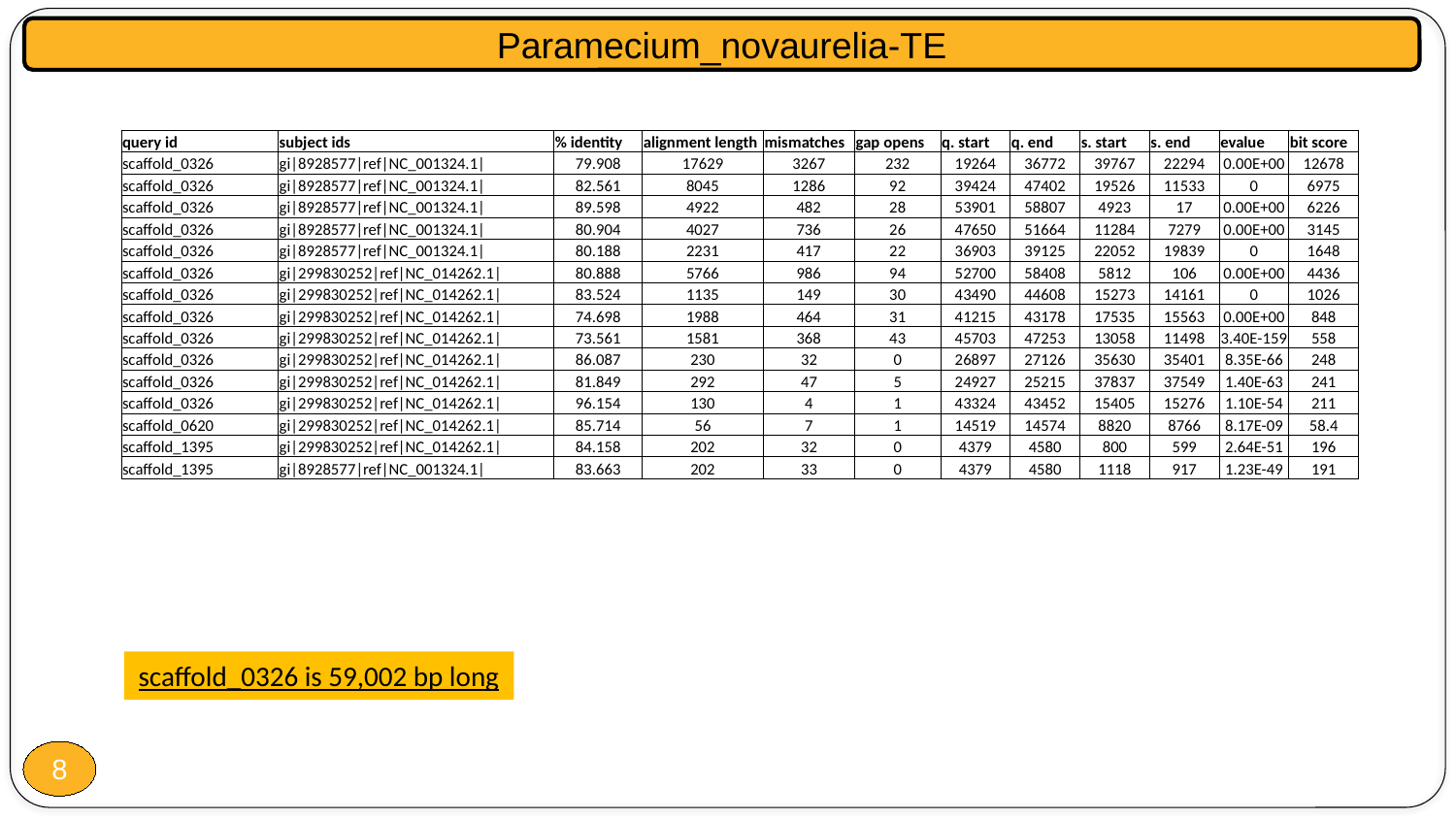

Paramecium_novaurelia-TE
| query id | subject ids | % identity | alignment length | mismatches | gap opens | q. start | q. end | s. start | s. end | evalue | bit score |
| --- | --- | --- | --- | --- | --- | --- | --- | --- | --- | --- | --- |
| scaffold\_0326 | gi|8928577|ref|NC\_001324.1| | 79.908 | 17629 | 3267 | 232 | 19264 | 36772 | 39767 | 22294 | 0.00E+00 | 12678 |
| scaffold\_0326 | gi|8928577|ref|NC\_001324.1| | 82.561 | 8045 | 1286 | 92 | 39424 | 47402 | 19526 | 11533 | 0 | 6975 |
| scaffold\_0326 | gi|8928577|ref|NC\_001324.1| | 89.598 | 4922 | 482 | 28 | 53901 | 58807 | 4923 | 17 | 0.00E+00 | 6226 |
| scaffold\_0326 | gi|8928577|ref|NC\_001324.1| | 80.904 | 4027 | 736 | 26 | 47650 | 51664 | 11284 | 7279 | 0.00E+00 | 3145 |
| scaffold\_0326 | gi|8928577|ref|NC\_001324.1| | 80.188 | 2231 | 417 | 22 | 36903 | 39125 | 22052 | 19839 | 0 | 1648 |
| scaffold\_0326 | gi|299830252|ref|NC\_014262.1| | 80.888 | 5766 | 986 | 94 | 52700 | 58408 | 5812 | 106 | 0.00E+00 | 4436 |
| scaffold\_0326 | gi|299830252|ref|NC\_014262.1| | 83.524 | 1135 | 149 | 30 | 43490 | 44608 | 15273 | 14161 | 0 | 1026 |
| scaffold\_0326 | gi|299830252|ref|NC\_014262.1| | 74.698 | 1988 | 464 | 31 | 41215 | 43178 | 17535 | 15563 | 0.00E+00 | 848 |
| scaffold\_0326 | gi|299830252|ref|NC\_014262.1| | 73.561 | 1581 | 368 | 43 | 45703 | 47253 | 13058 | 11498 | 3.40E-159 | 558 |
| scaffold\_0326 | gi|299830252|ref|NC\_014262.1| | 86.087 | 230 | 32 | 0 | 26897 | 27126 | 35630 | 35401 | 8.35E-66 | 248 |
| scaffold\_0326 | gi|299830252|ref|NC\_014262.1| | 81.849 | 292 | 47 | 5 | 24927 | 25215 | 37837 | 37549 | 1.40E-63 | 241 |
| scaffold\_0326 | gi|299830252|ref|NC\_014262.1| | 96.154 | 130 | 4 | 1 | 43324 | 43452 | 15405 | 15276 | 1.10E-54 | 211 |
| scaffold\_0620 | gi|299830252|ref|NC\_014262.1| | 85.714 | 56 | 7 | 1 | 14519 | 14574 | 8820 | 8766 | 8.17E-09 | 58.4 |
| scaffold\_1395 | gi|299830252|ref|NC\_014262.1| | 84.158 | 202 | 32 | 0 | 4379 | 4580 | 800 | 599 | 2.64E-51 | 196 |
| scaffold\_1395 | gi|8928577|ref|NC\_001324.1| | 83.663 | 202 | 33 | 0 | 4379 | 4580 | 1118 | 917 | 1.23E-49 | 191 |
scaffold_0326 is 59,002 bp long
8